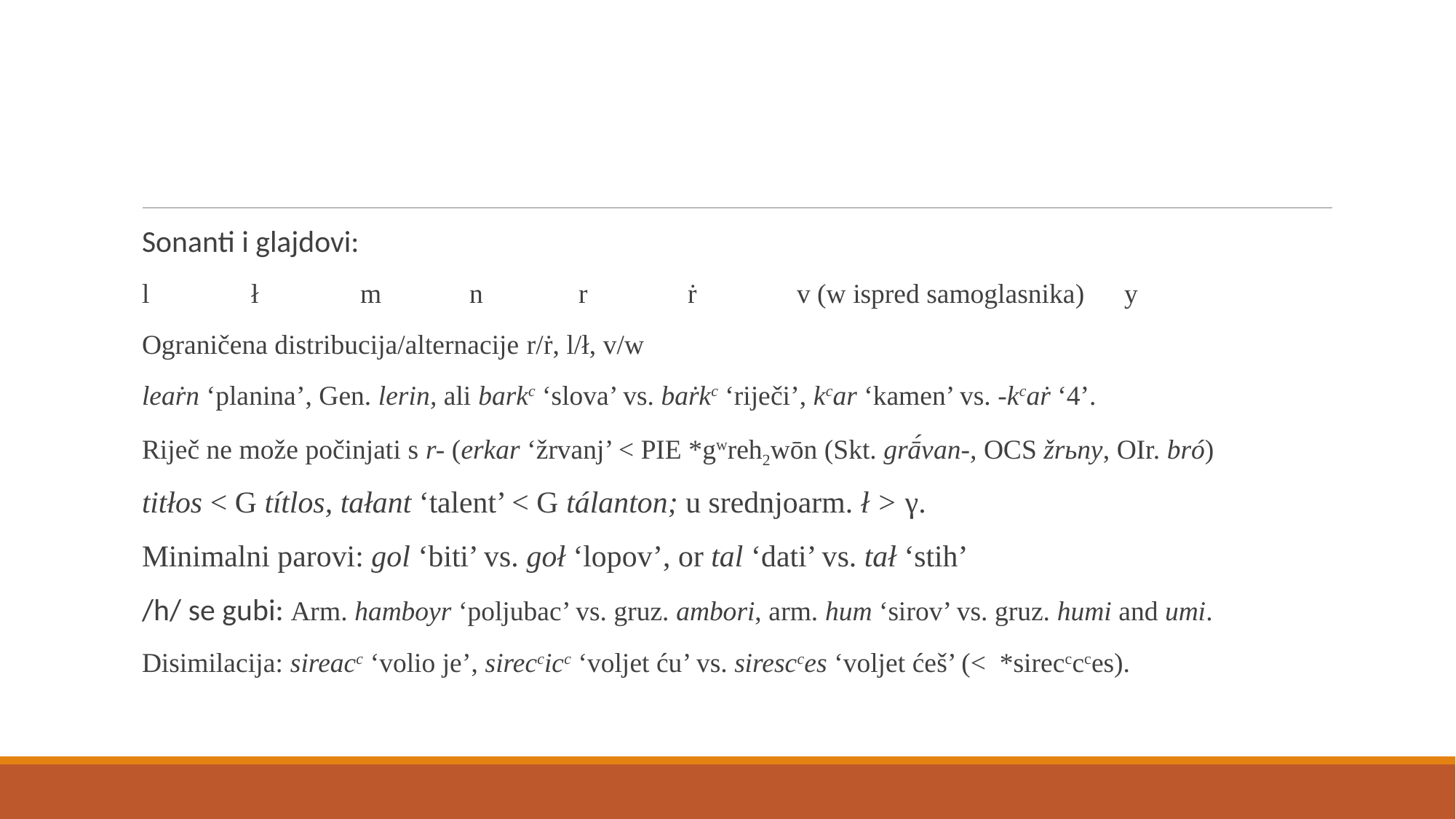

#
Sonanti i glajdovi:
l	ł	m	n	r	ṙ	v (w ispred samoglasnika)	y
Ograničena distribucija/alternacije r/ṙ, l/ł, v/w
leaṙn ‘planina’, Gen. lerin, ali barkc ‘slova’ vs. baṙkc ‘riječi’, kcar ‘kamen’ vs. ‑kcaṙ ‘4’.
Riječ ne može počinjati s r- (erkar ‘žrvanj’ < PIE *gwreh2wōn (Skt. grā́van-, OCS žrьny, OIr. bró)
titłos < G títlos, tałant ‘talent’ < G tálanton; u srednjoarm. ł > γ.
Minimalni parovi: gol ‘biti’ vs. goł ‘lopov’, or tal ‘dati’ vs. tał ‘stih’
/h/ se gubi: Arm. hamboyr ‘poljubac’ vs. gruz. ambori, arm. hum ‘sirov’ vs. gruz. humi and umi.
Disimilacija: sireacc ‘volio je’, sireccicc ‘voljet ću’ vs. sirescces ‘voljet ćeš’ (<  *sirecccces).